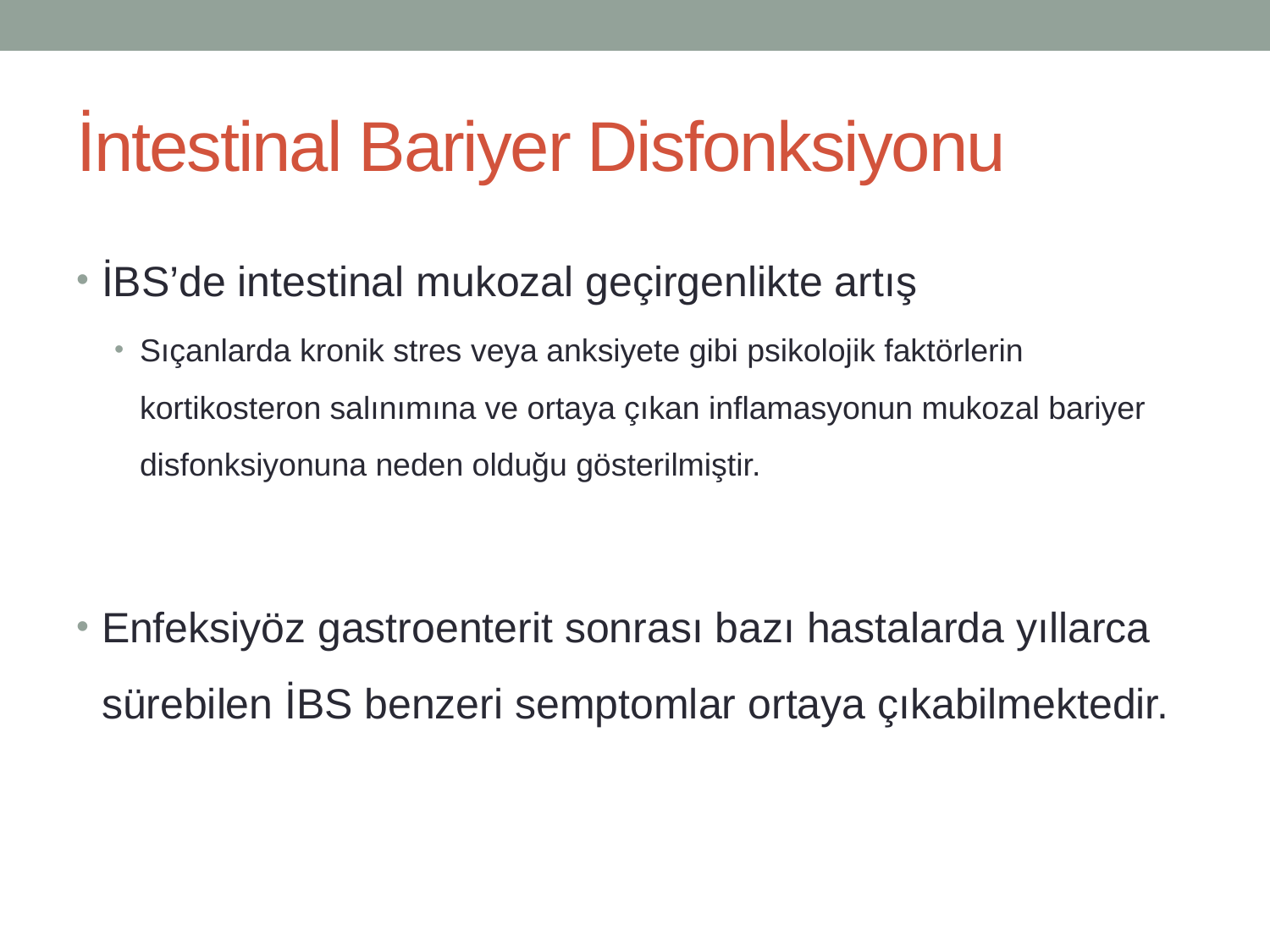

# İntestinal Bariyer Disfonksiyonu
İBS’de intestinal mukozal geçirgenlikte artış
Sıçanlarda kronik stres veya anksiyete gibi psikolojik faktörlerin kortikosteron salınımına ve ortaya çıkan inflamasyonun mukozal bariyer disfonksiyonuna neden olduğu gösterilmiştir.

Enfeksiyöz gastroenterit sonrası bazı hastalarda yıllarca sürebilen İBS benzeri semptomlar ortaya çıkabilmektedir.